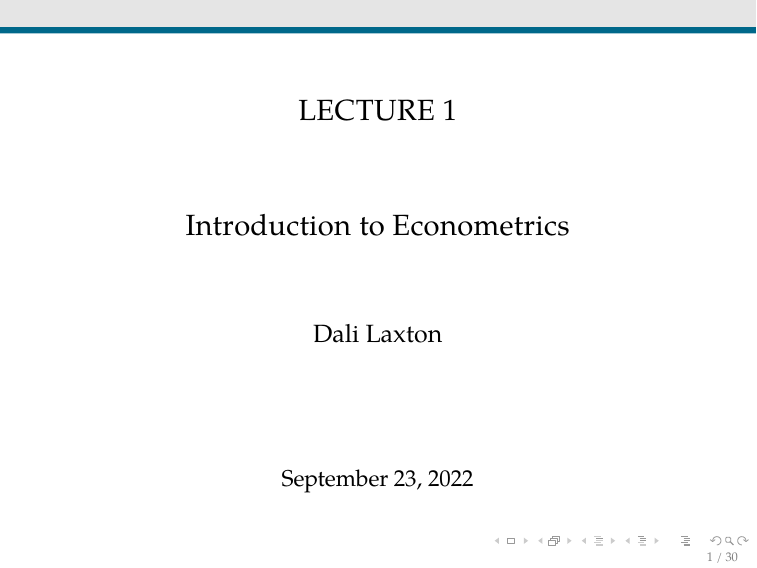

LECTURE 1

Introduction to Econometrics

Dali Laxton
September 23, 2022
1 / 30